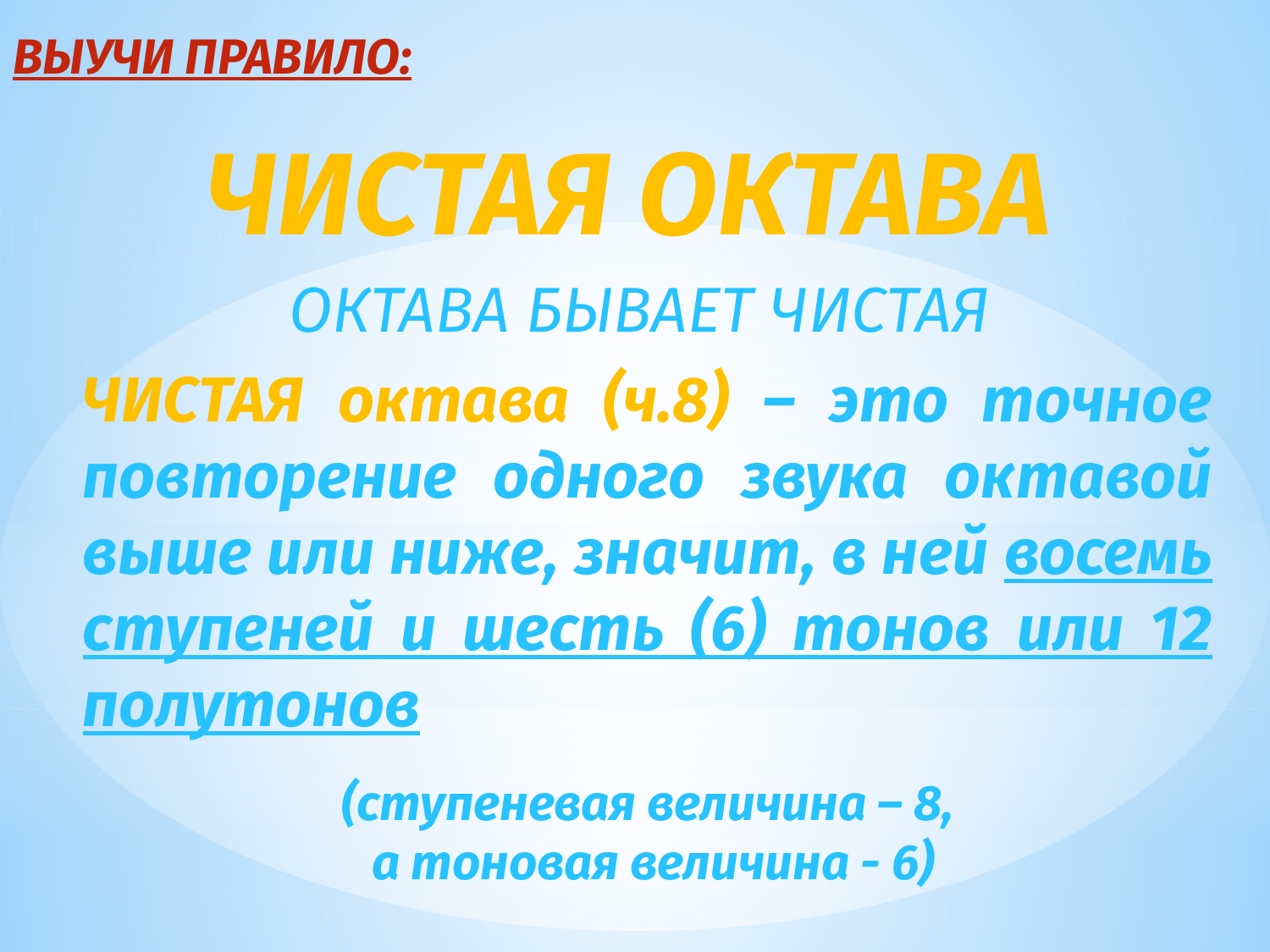

ВЫУЧИ ПРАВИЛО:
ЧИСТАЯ ОКТАВА
ОКТАВА БЫВАЕТ ЧИСТАЯ
ЧИСТАЯ октава (ч.8) – это точное повторение одного звука октавой выше или ниже, значит, в ней восемь ступеней и шесть (6) тонов или 12 полутонов
(ступеневая величина – 8,
 а тоновая величина - 6)